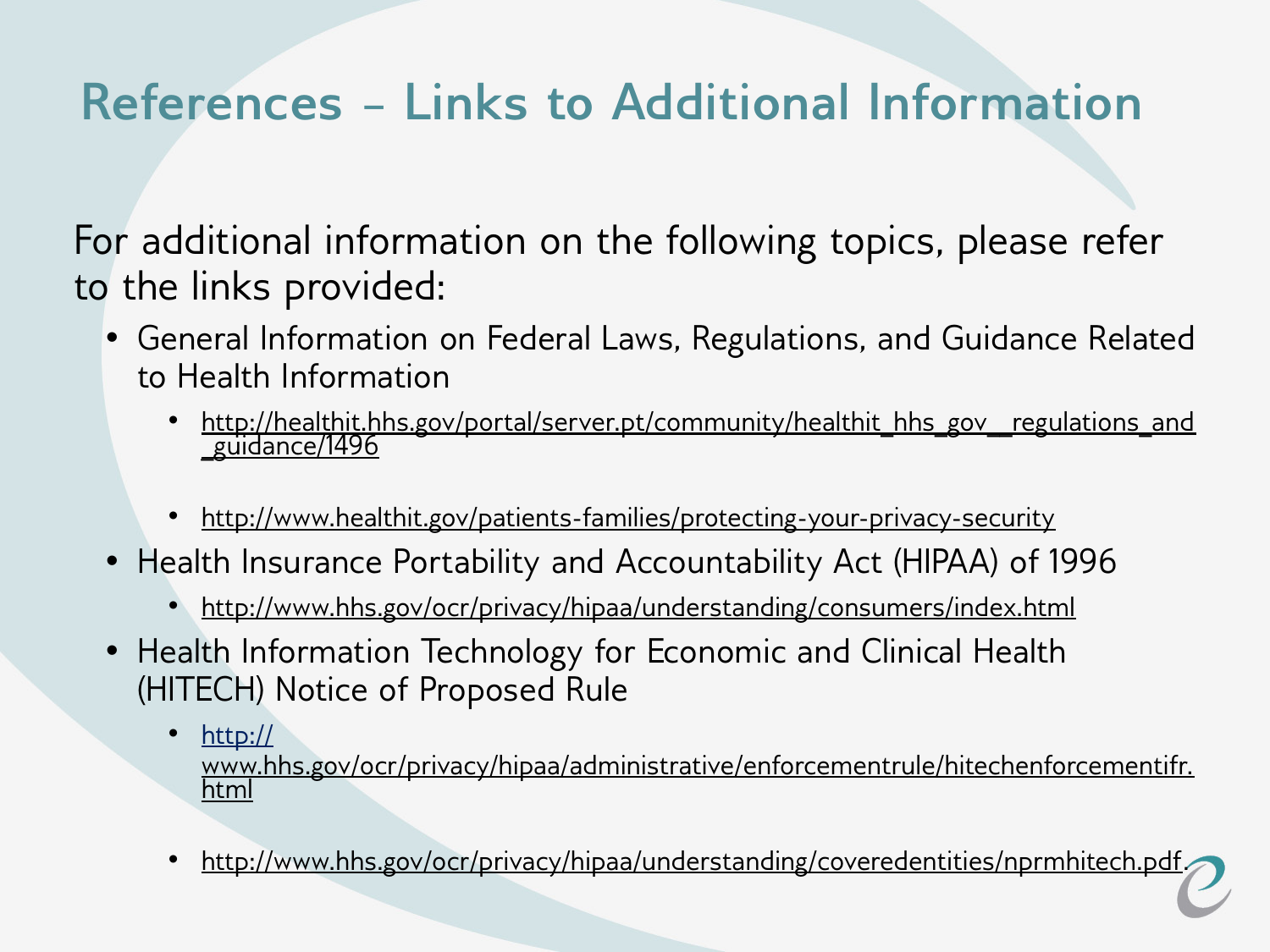

# References – Links to Additional Information
For additional information on the following topics, please refer to the links provided:
General Information on Federal Laws, Regulations, and Guidance Related to Health Information
http://healthit.hhs.gov/portal/server.pt/community/healthit_hhs_gov__regulations_and_guidance/1496
http://www.healthit.gov/patients-families/protecting-your-privacy-security
Health Insurance Portability and Accountability Act (HIPAA) of 1996
http://www.hhs.gov/ocr/privacy/hipaa/understanding/consumers/index.html
Health Information Technology for Economic and Clinical Health (HITECH) Notice of Proposed Rule
http://www.hhs.gov/ocr/privacy/hipaa/administrative/enforcementrule/hitechenforcementifr.html
http://www.hhs.gov/ocr/privacy/hipaa/understanding/coveredentities/nprmhitech.pdf.